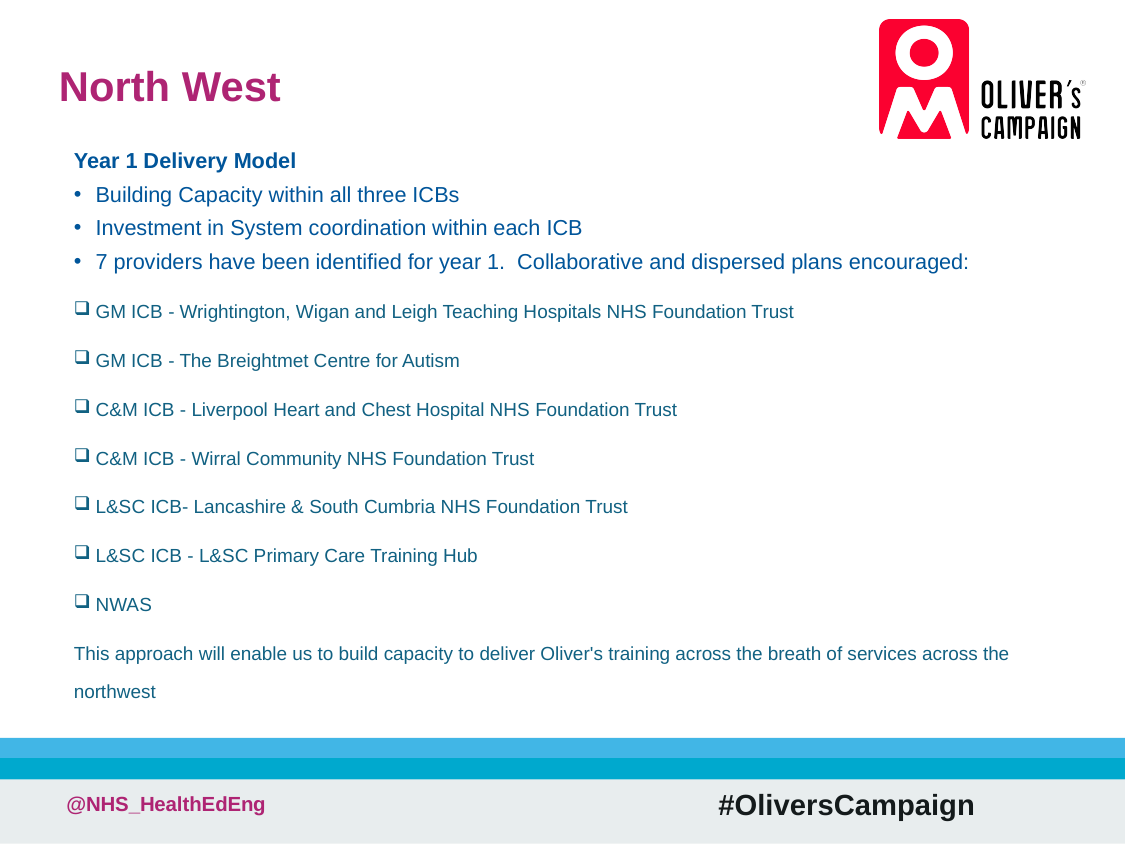

North West
Year 1 Delivery Model
Building Capacity within all three ICBs
Investment in System coordination within each ICB
7 providers have been identified for year 1.  Collaborative and dispersed plans encouraged:
GM ICB - Wrightington, Wigan and Leigh Teaching Hospitals NHS Foundation Trust
GM ICB - The Breightmet Centre for Autism
C&M ICB - Liverpool Heart and Chest Hospital NHS Foundation Trust
C&M ICB - Wirral Community NHS Foundation Trust
L&SC ICB- Lancashire & South Cumbria NHS Foundation Trust
L&SC ICB - L&SC Primary Care Training Hub
NWAS
This approach will enable us to build capacity to deliver Oliver's training across the breath of services across the northwest

#OliversCampaign